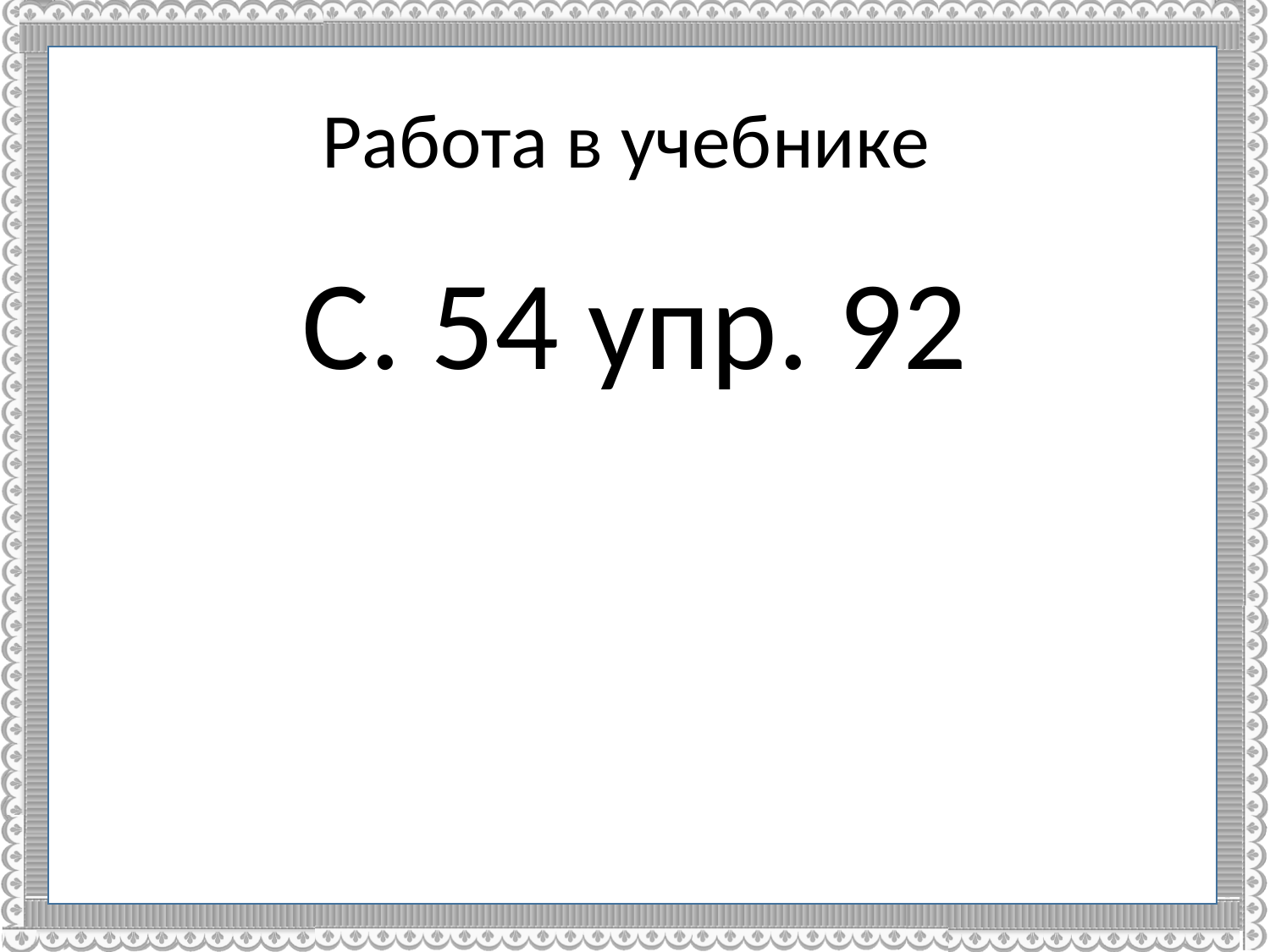

# Работа в учебнике
С. 54 упр. 92